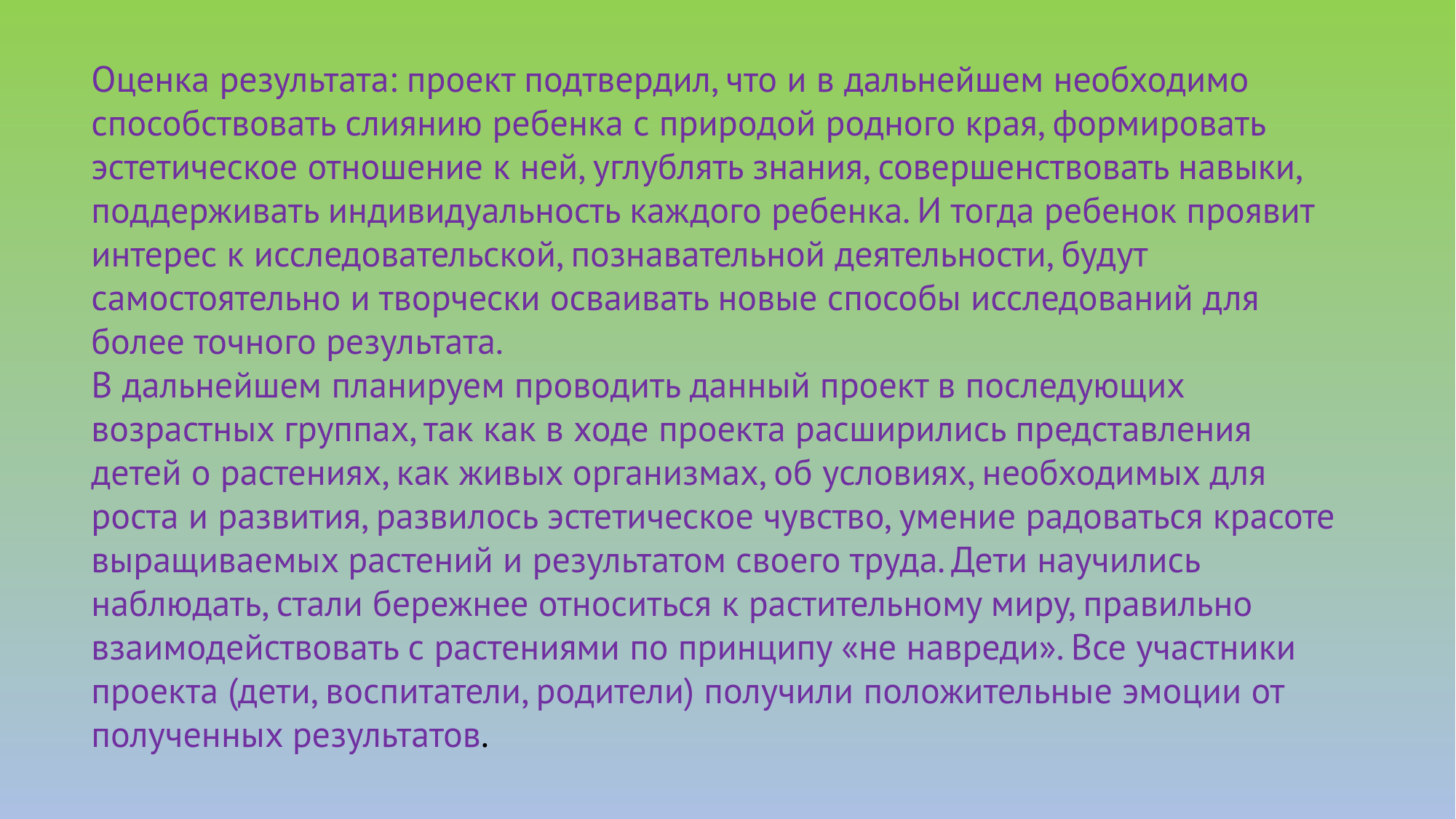

Оценка результата: проект подтвердил, что и в дальнейшем необходимо способствовать слиянию ребенка с природой родного края, формировать эстетическое отношение к ней, углублять знания, совершенствовать навыки, поддерживать индивидуальность каждого ребенка. И тогда ребенок проявит интерес к исследовательской, познавательной деятельности, будут самостоятельно и творчески осваивать новые способы исследований для более точного результата.
В дальнейшем планируем проводить данный проект в последующих возрастных группах, так как в ходе проекта расширились представления детей о растениях, как живых организмах, об условиях, необходимых для роста и развития, развилось эстетическое чувство, умение радоваться красоте выращиваемых растений и результатом своего труда. Дети научились наблюдать, стали бережнее относиться к растительному миру, правильно взаимодействовать с растениями по принципу «не навреди». Все участники проекта (дети, воспитатели, родители) получили положительные эмоции от полученных результатов.